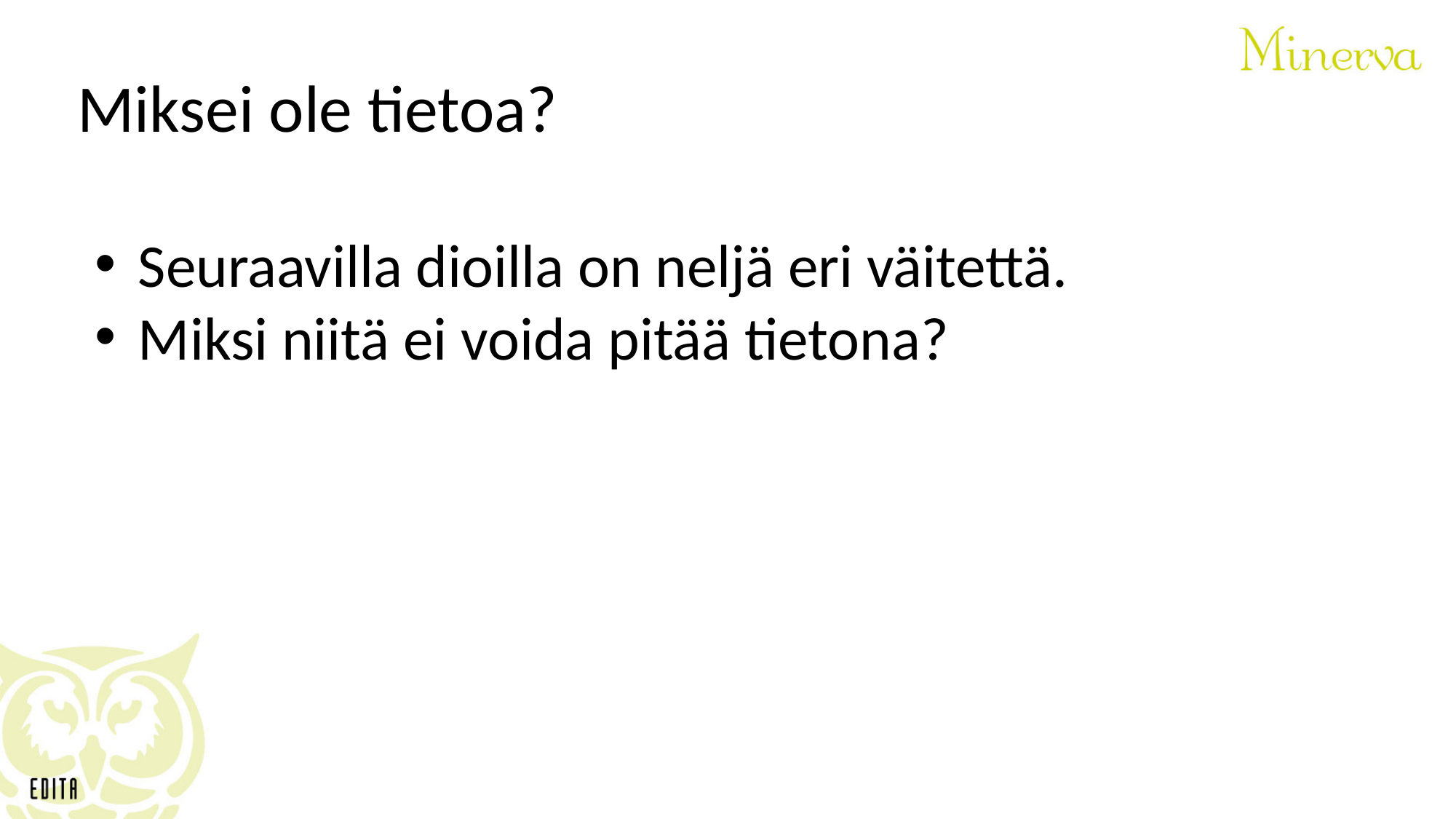

# Miksei ole tietoa?
Seuraavilla dioilla on neljä eri väitettä.
Miksi niitä ei voida pitää tietona?